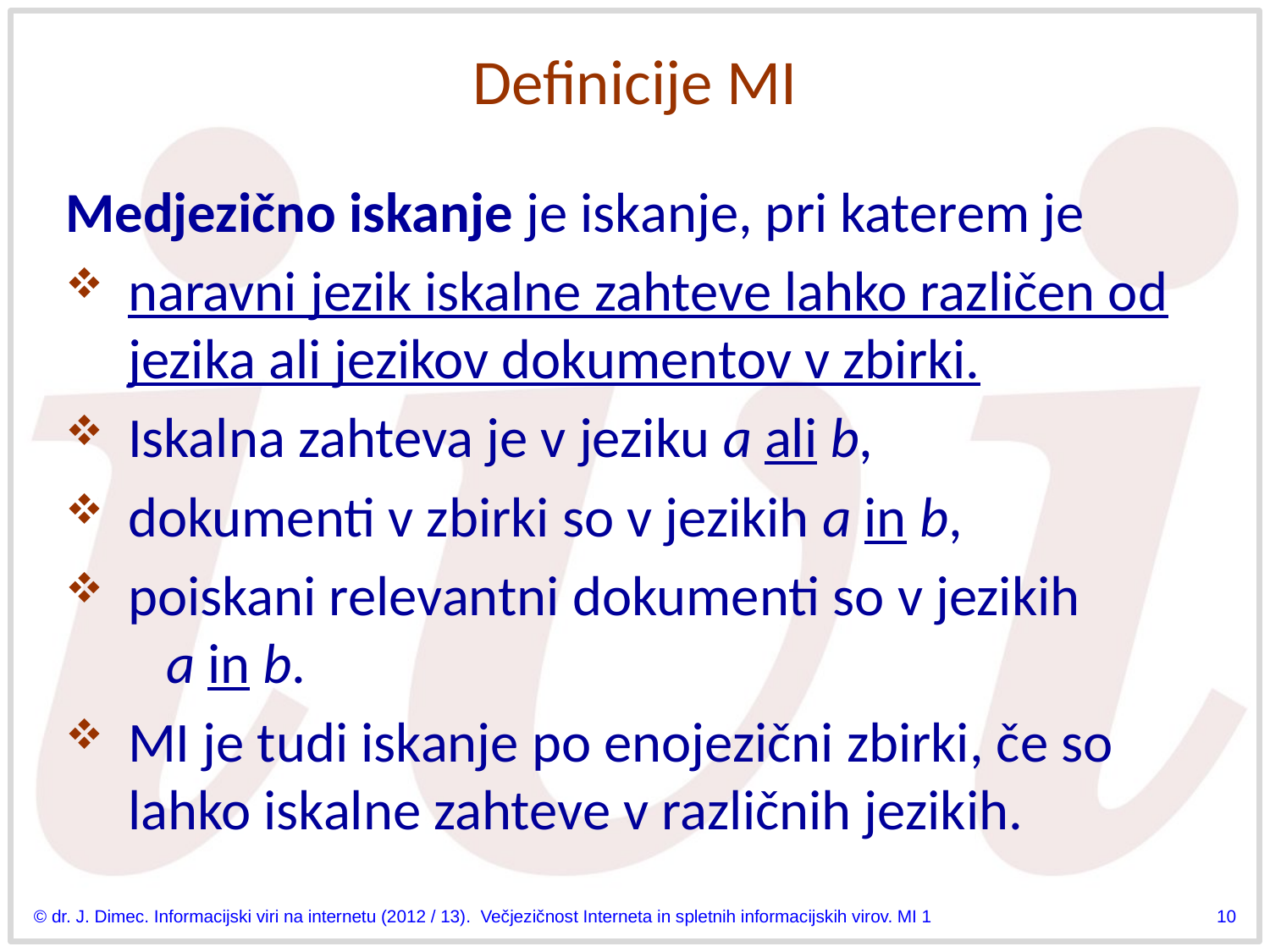

# Definicije MI
Medjezično iskanje je iskanje, pri katerem je
naravni jezik iskalne zahteve lahko različen od jezika ali jezikov dokumentov v zbirki.
Iskalna zahteva je v jeziku a ali b,
dokumenti v zbirki so v jezikih a in b,
poiskani relevantni dokumenti so v jezikih
   a in b.
MI je tudi iskanje po enojezični zbirki, če so lahko iskalne zahteve v različnih jezikih.
© dr. J. Dimec. Informacijski viri na internetu (2012 / 13).  Večjezičnost Interneta in spletnih informacijskih virov. MI 1
10